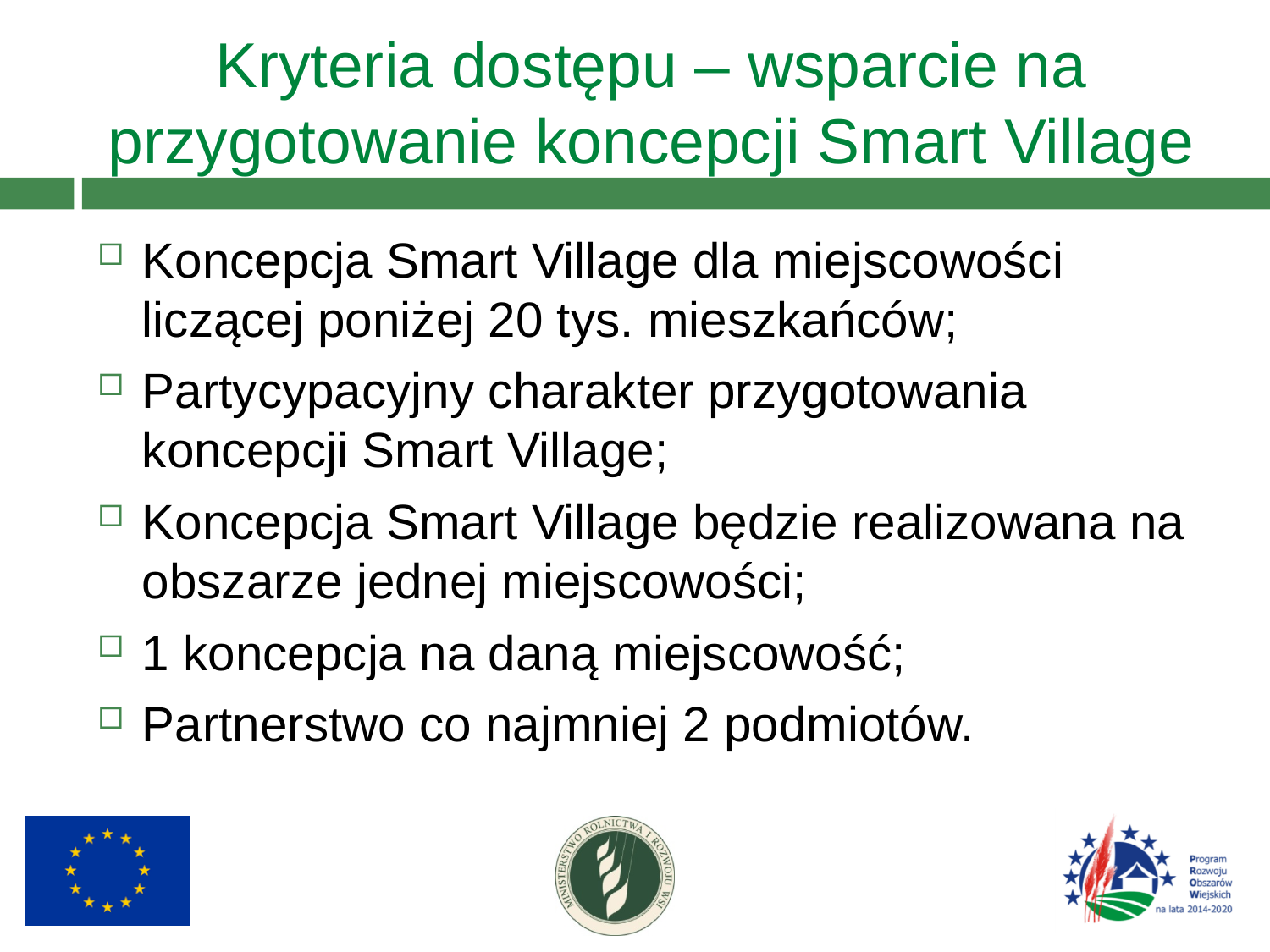

# Kryteria dostępu – wsparcie na przygotowanie koncepcji Smart Village
Koncepcja Smart Village dla miejscowości liczącej poniżej 20 tys. mieszkańców;
Partycypacyjny charakter przygotowania koncepcji Smart Village;
Koncepcja Smart Village będzie realizowana na obszarze jednej miejscowości;
1 koncepcja na daną miejscowość;
Partnerstwo co najmniej 2 podmiotów.